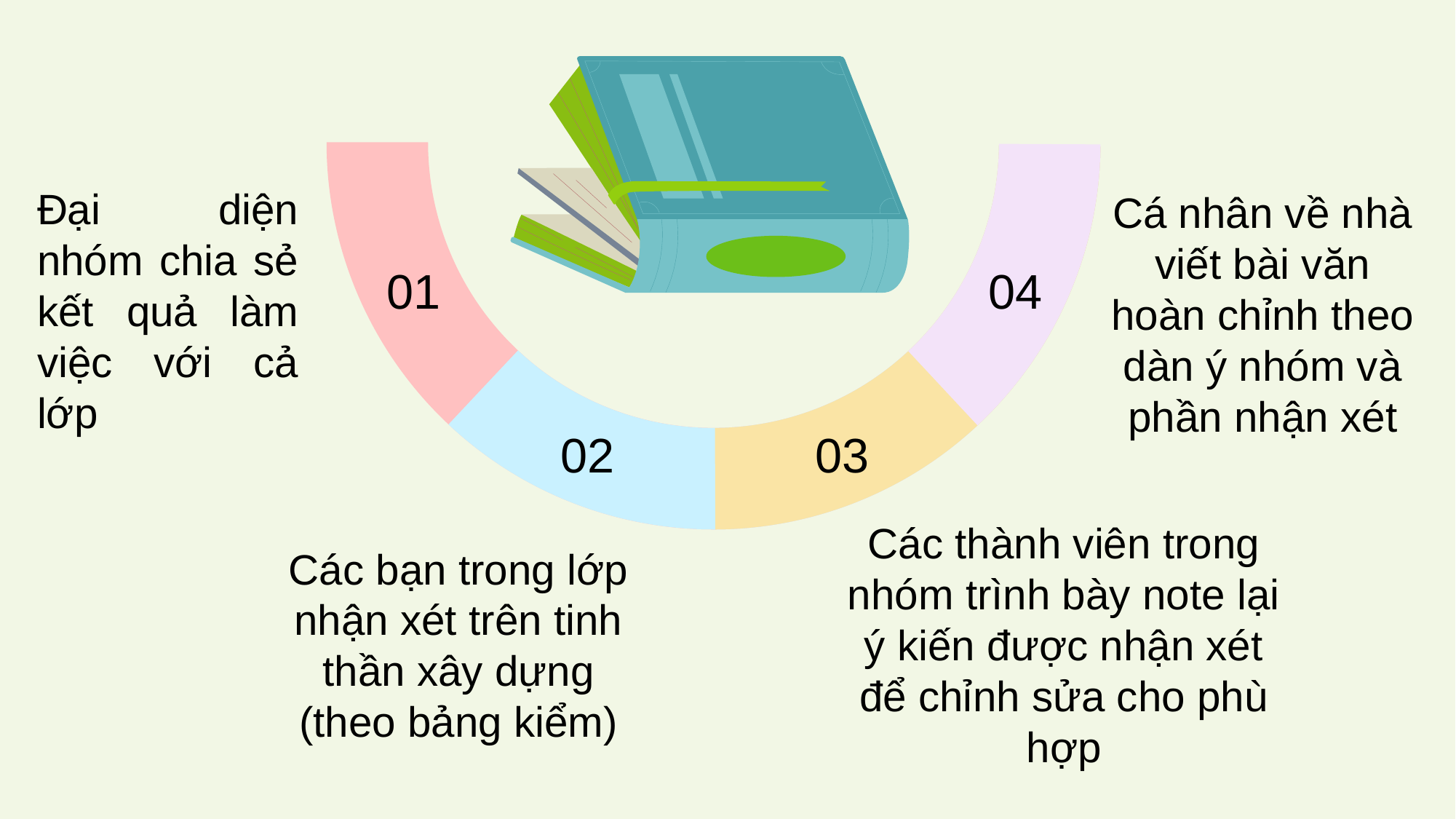

01
04
02
03

Cá nhân về nhà viết bài văn hoàn chỉnh theo dàn ý nhóm và phần nhận xét
Đại diện nhóm chia sẻ kết quả làm việc với cả lớp
Các bạn trong lớp nhận xét trên tinh thần xây dựng (theo bảng kiểm)
Các thành viên trong nhóm trình bày note lại ý kiến được nhận xét để chỉnh sửa cho phù hợp